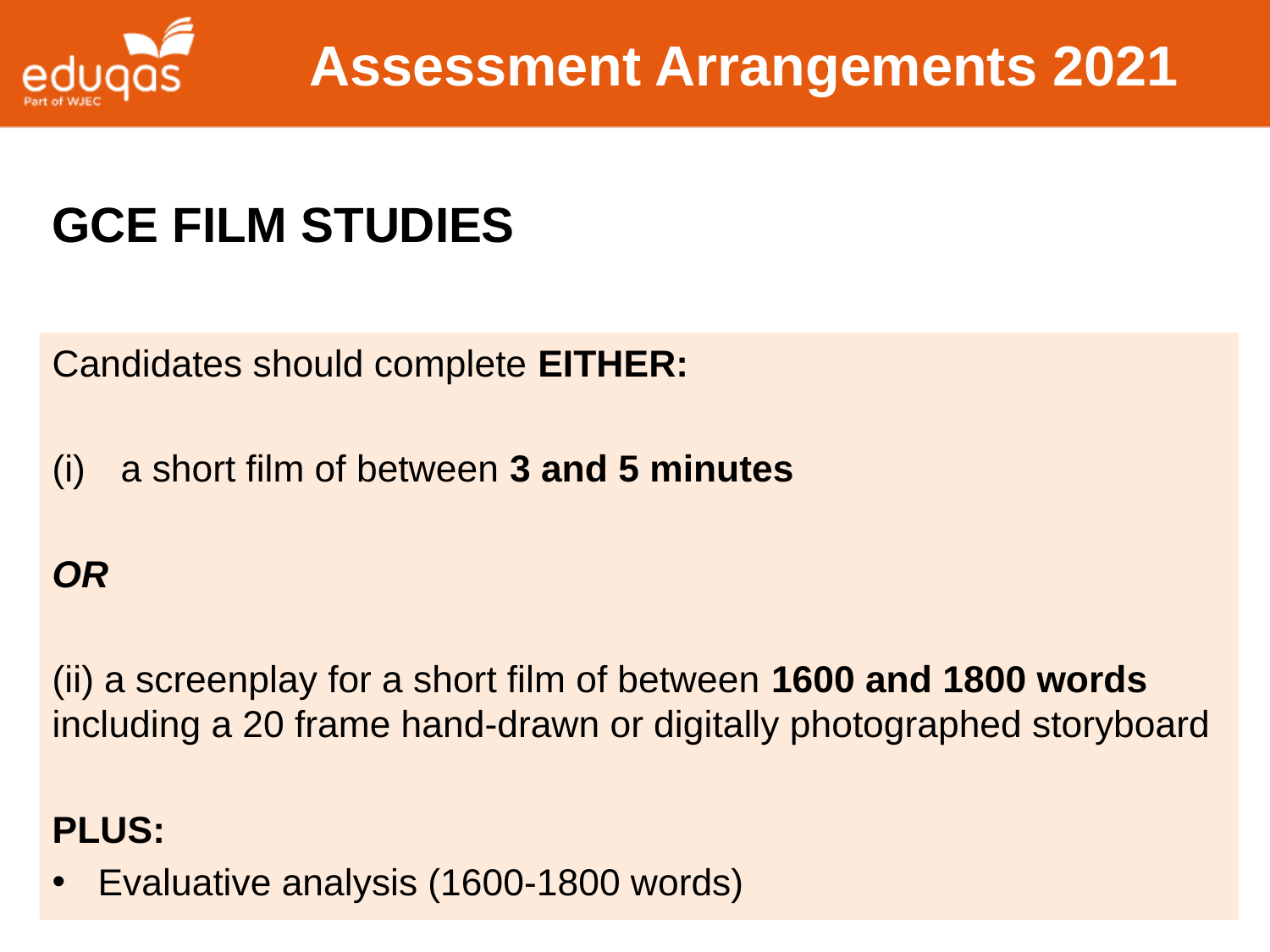

# Assessment Arrangements 2021
GCE FILM STUDIES
Candidates should complete EITHER:

a short film of between 3 and 5 minutes

OR

(ii) a screenplay for a short film of between 1600 and 1800 words including a 20 frame hand-drawn or digitally photographed storyboard

PLUS:
Evaluative analysis (1600-1800 words)